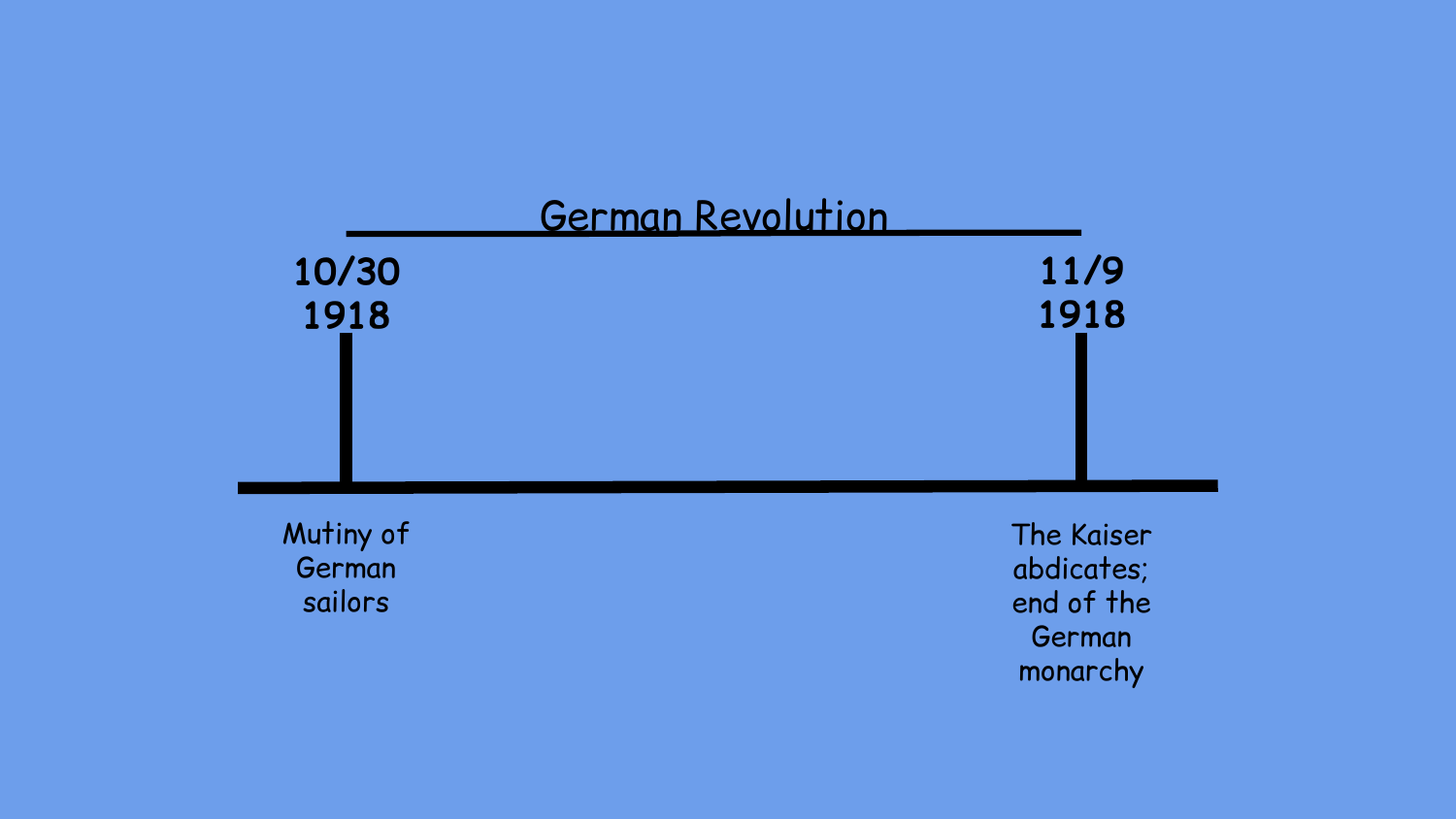

German Revolution
11/9
1918
10/30
1918
Mutiny of German sailors
The Kaiser abdicates; end of the German monarchy